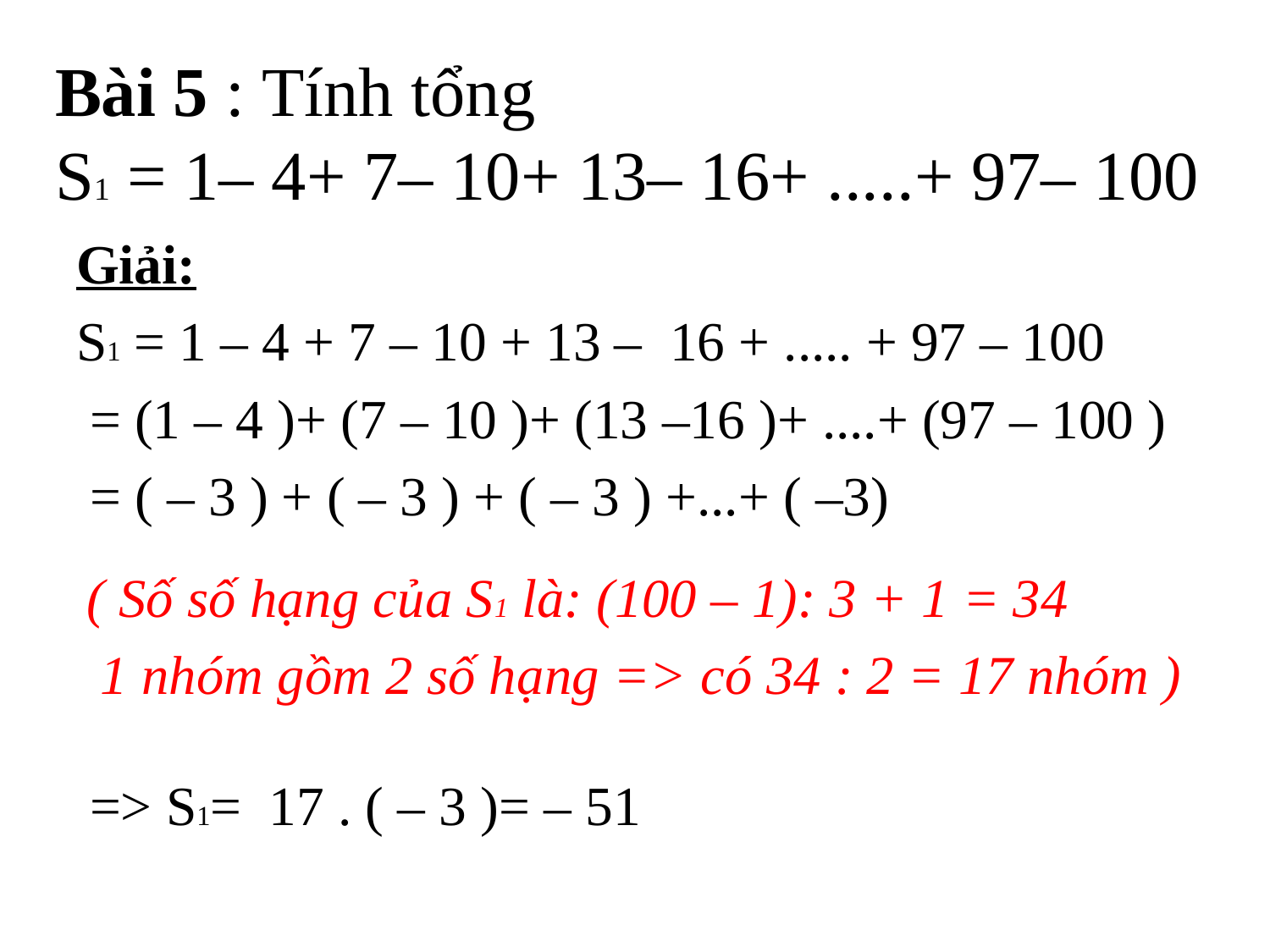

# Bài 5 : Tính tổng S1 = 1– 4+ 7– 10+ 13– 16+ .....+ 97– 100
Giải:
S1 = 1 – 4 + 7 – 10 + 13 –  16 + ..... + 97 – 100
 = (1 – 4 )+ (7 – 10 )+ (13 –16 )+ ....+ (97 – 100 )
 = ( – 3 ) + ( – 3 ) + ( – 3 ) +...+ ( –3)

 => S1=  17 . ( – 3 )= – 51

( Số số hạng của S1 là: (100 – 1): 3 + 1 = 34
 1 nhóm gồm 2 số hạng => có 34 : 2 = 17 nhóm )